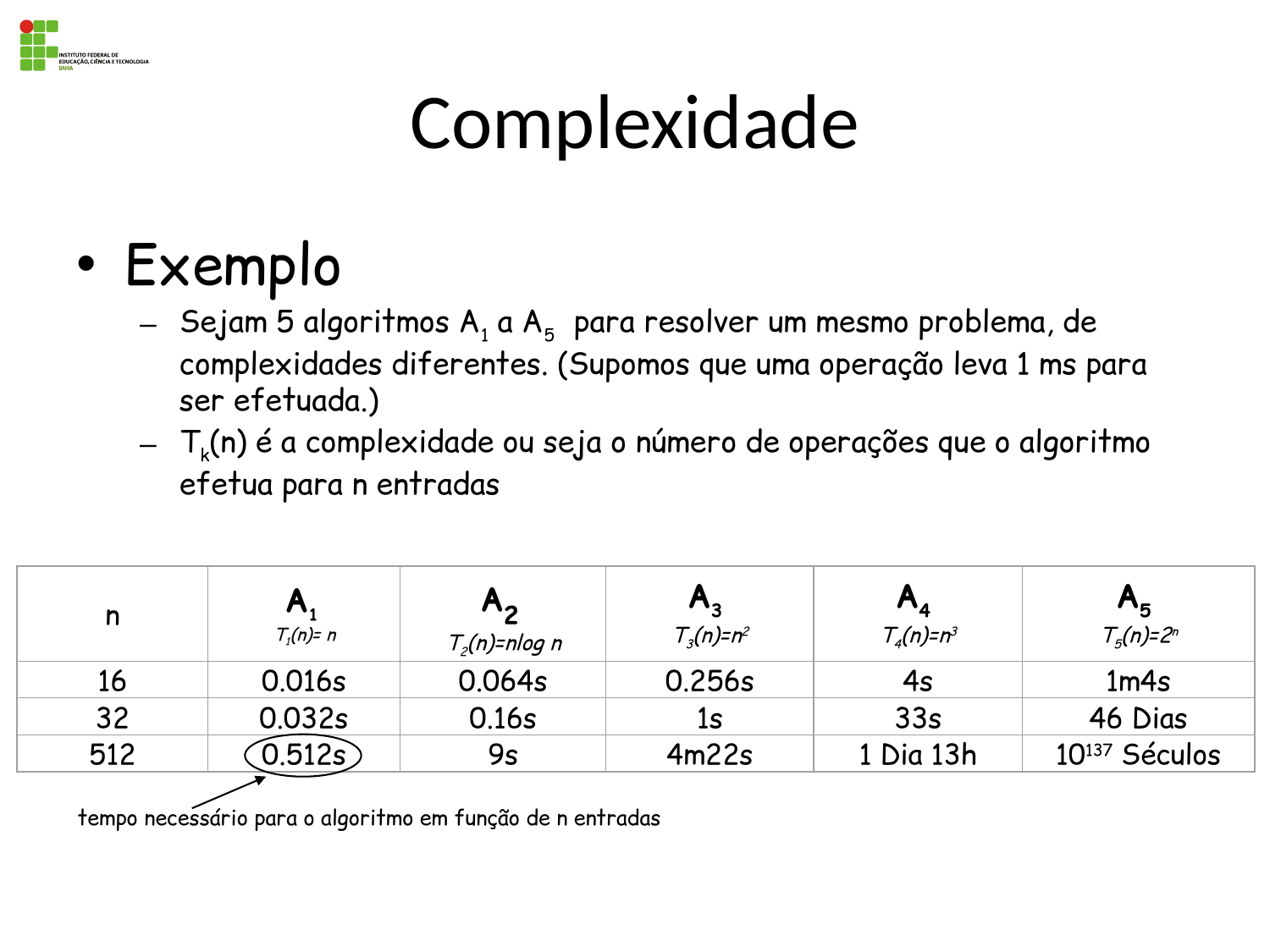

# Complexidade
Exemplo
Sejam 5 algoritmos A1 a A5   para resolver um mesmo problema, de complexidades diferentes. (Supomos que uma operação leva 1 ms para ser efetuada.)
Tk(n) é a complexidade ou seja o número de operações que o algoritmo efetua para n entradas

n

A1
T1(n)= n

A2
T2(n)=nlog n

A3
T3(n)=n2

A4
T4(n)=n3

A5
T5(n)=2n

16

0.016s

0.064s

0.256s

4s

1m4s

32

0.032s

0.16s

1s

33s

46 Dias

512

0.512s

9s

4m22s

1 Dia 13h

10137 Séculos

tempo necessário para o algoritmo em função de n entradas